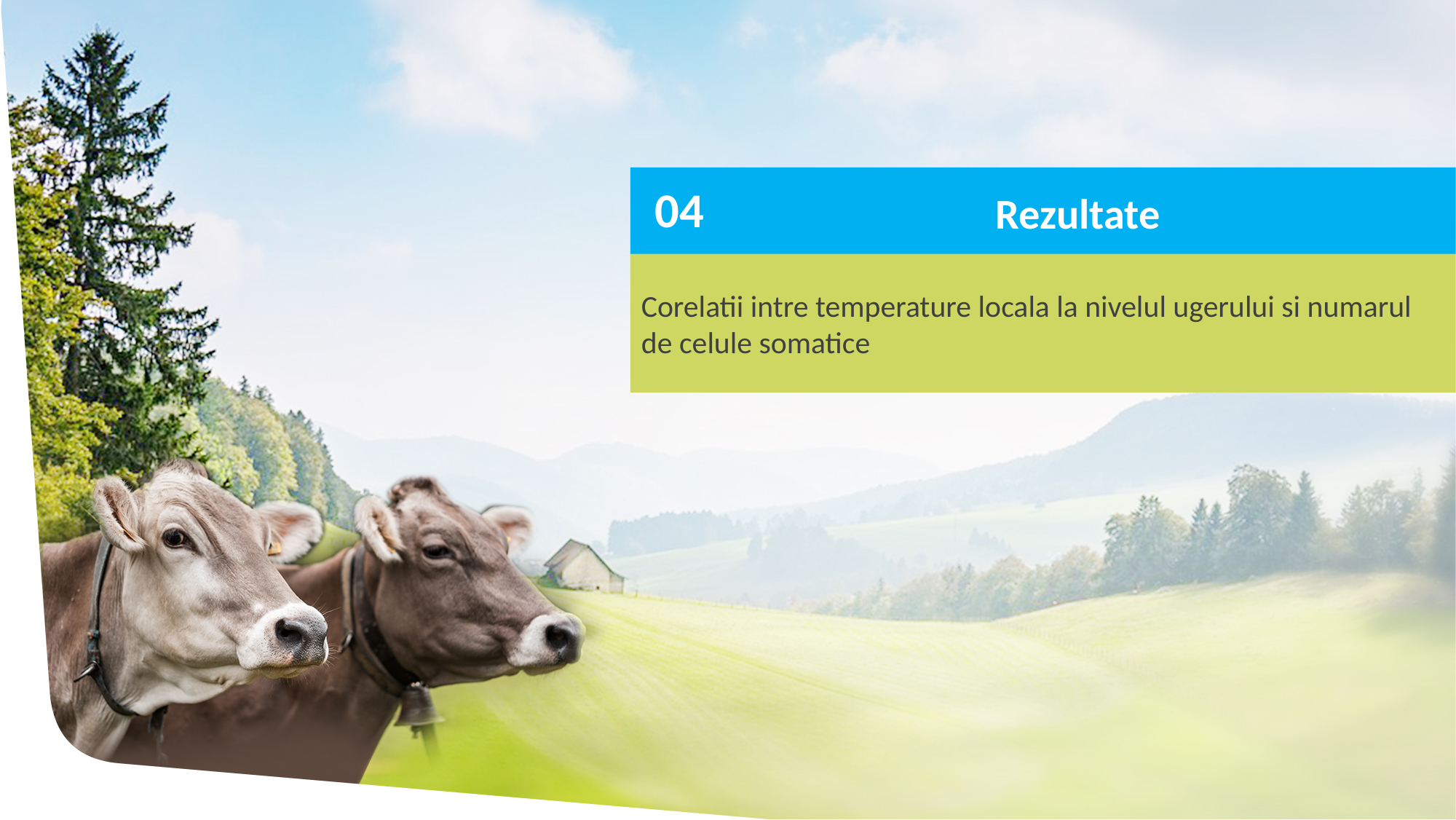

04
Rezultate
Corelatii intre temperature locala la nivelul ugerului si numarul de celule somatice